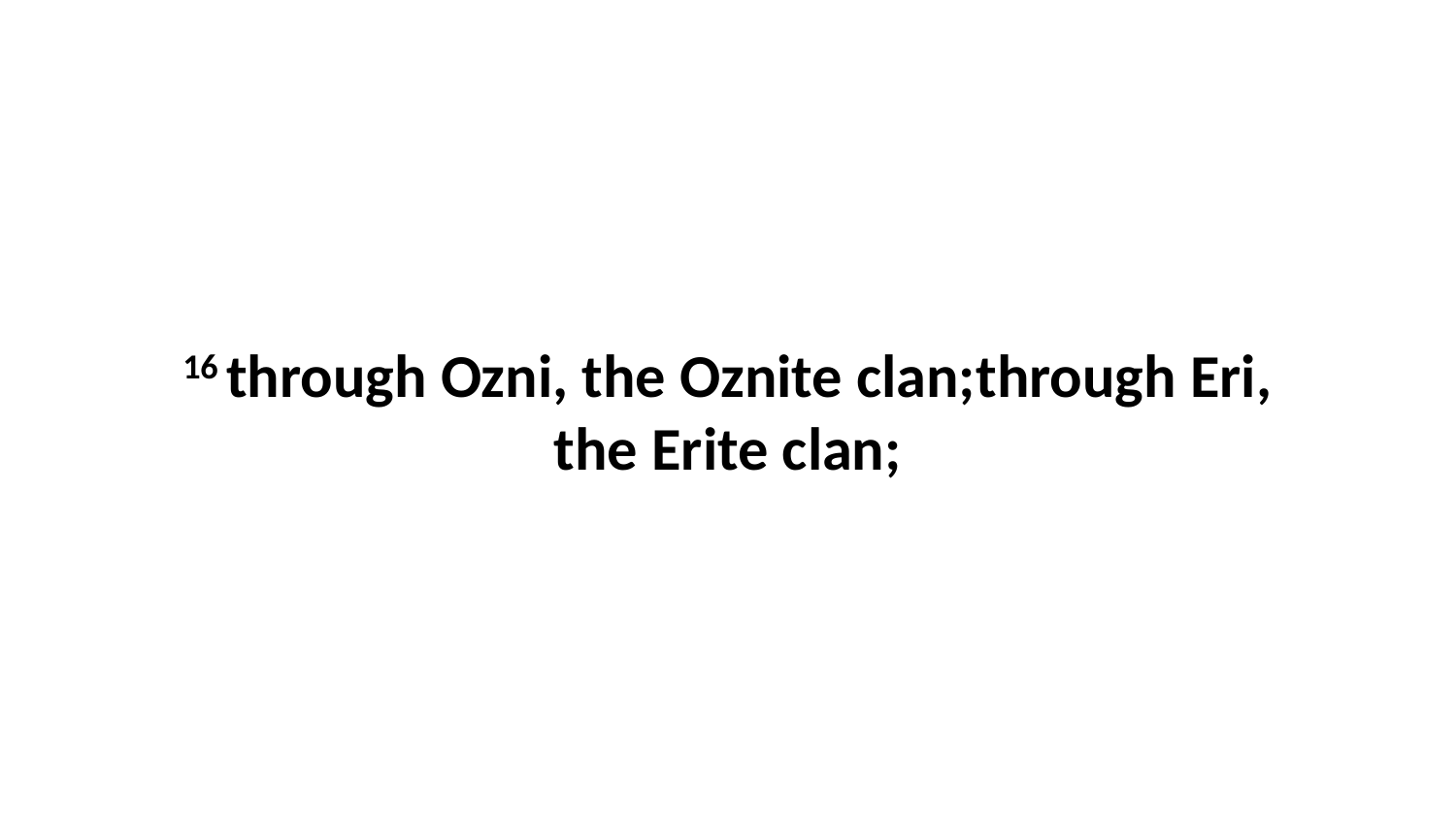

16 through Ozni, the Oznite clan;through Eri, the Erite clan;